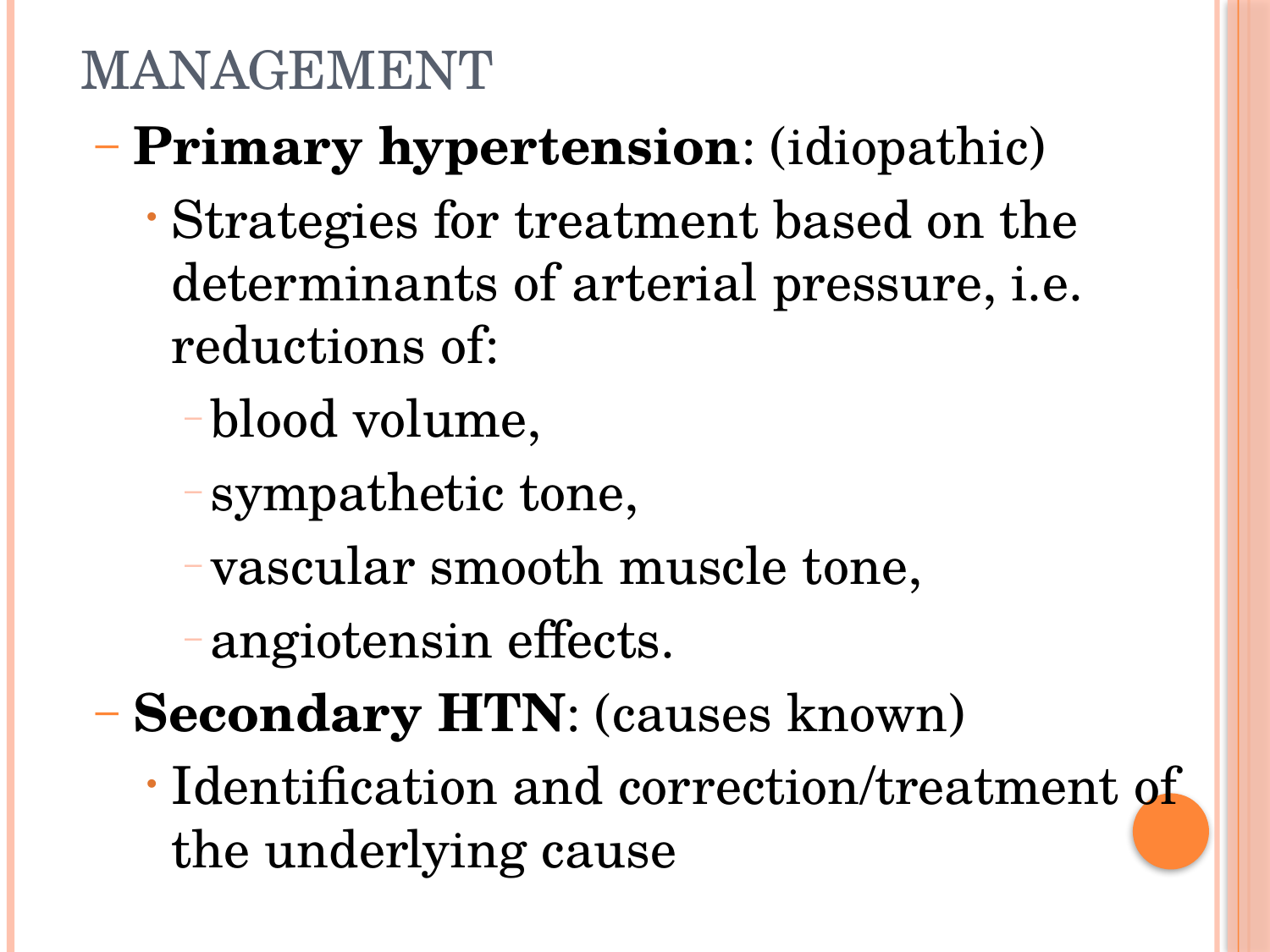

# management
Primary hypertension: (idiopathic)
Strategies for treatment based on the determinants of arterial pressure, i.e. reductions of:
blood volume,
sympathetic tone,
vascular smooth muscle tone,
angiotensin effects.
Secondary HTN: (causes known)
Identification and correction/treatment of the underlying cause